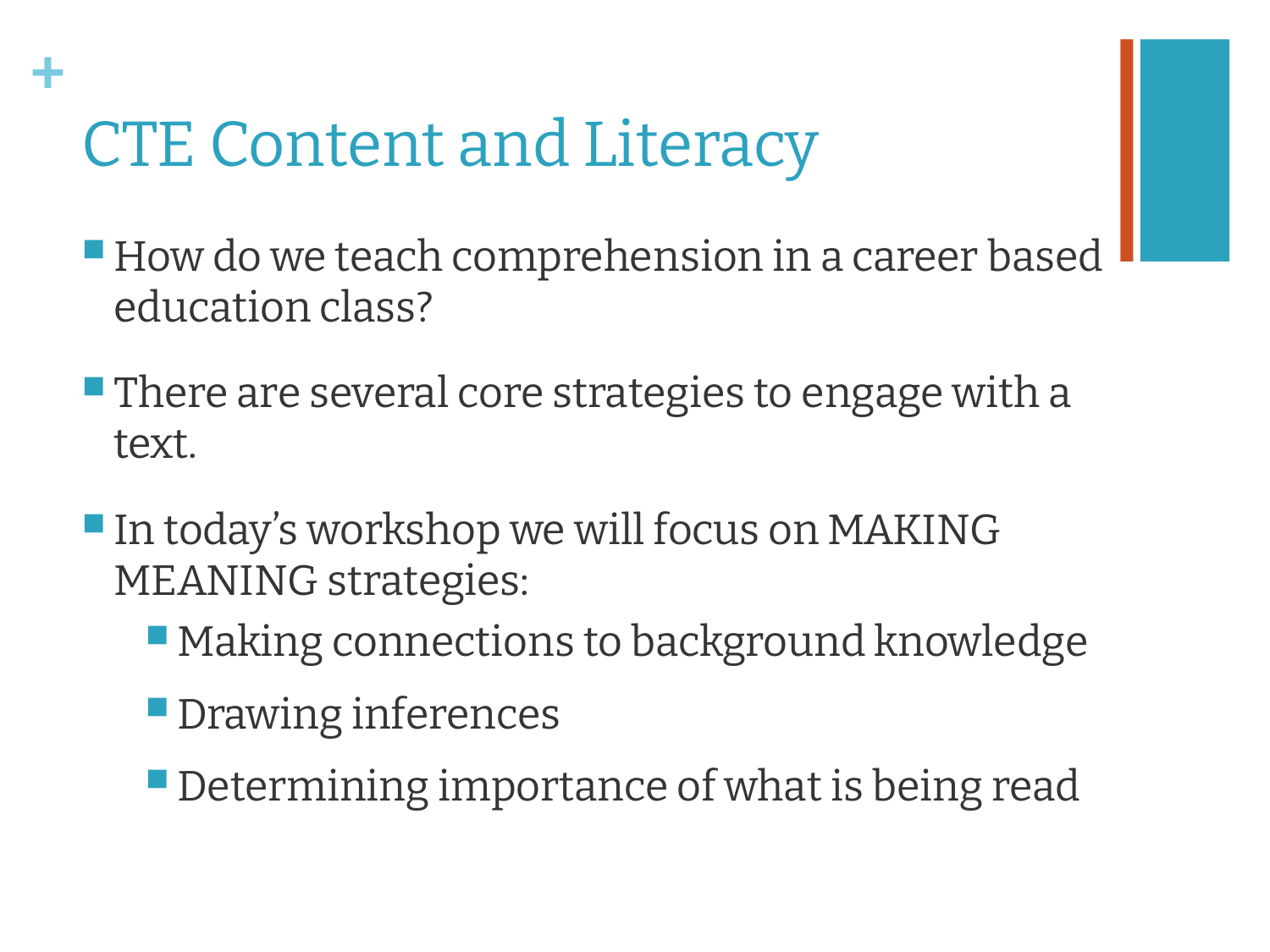

# CTE Content and Literacy
How do we teach comprehension in a career based education class?
There are several core strategies to engage with a text.
In today’s workshop we will focus on MAKING MEANING strategies:
Making connections to background knowledge
Drawing inferences
Determining importance of what is being read